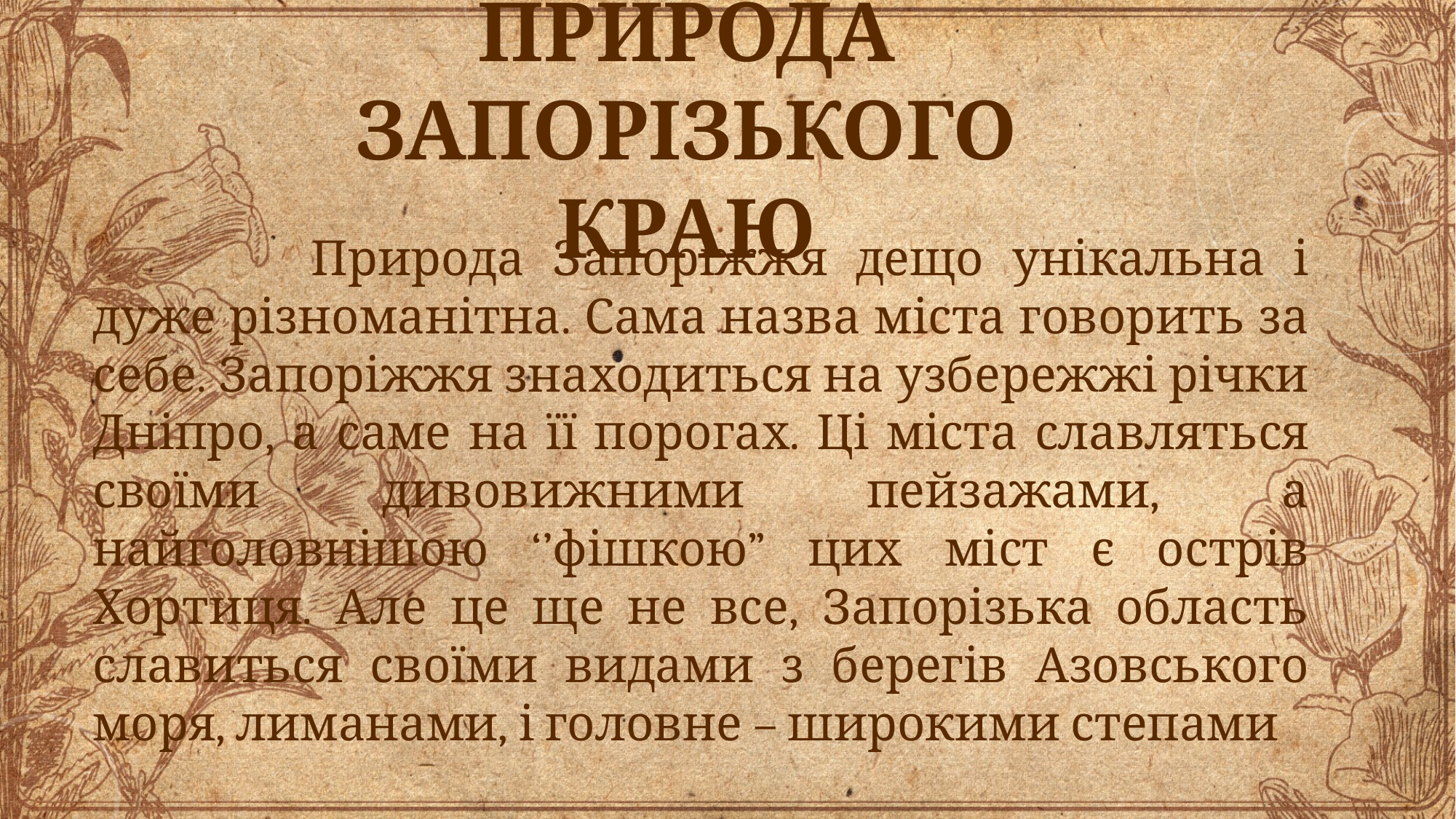

# Природа Запорізького краю
		Природа Запоріжжя дещо унікальна і дуже різноманітна. Сама назва міста говорить за себе. Запоріжжя знаходиться на узбережжі річки Дніпро, а саме на її порогах. Ці міста славляться своїми дивовижними пейзажами, а найголовнішою ‘’фішкою” цих міст є острів Хортиця. Але це ще не все, Запорізька область славиться своїми видами з берегів Азовського моря, лиманами, і головне – широкими степами